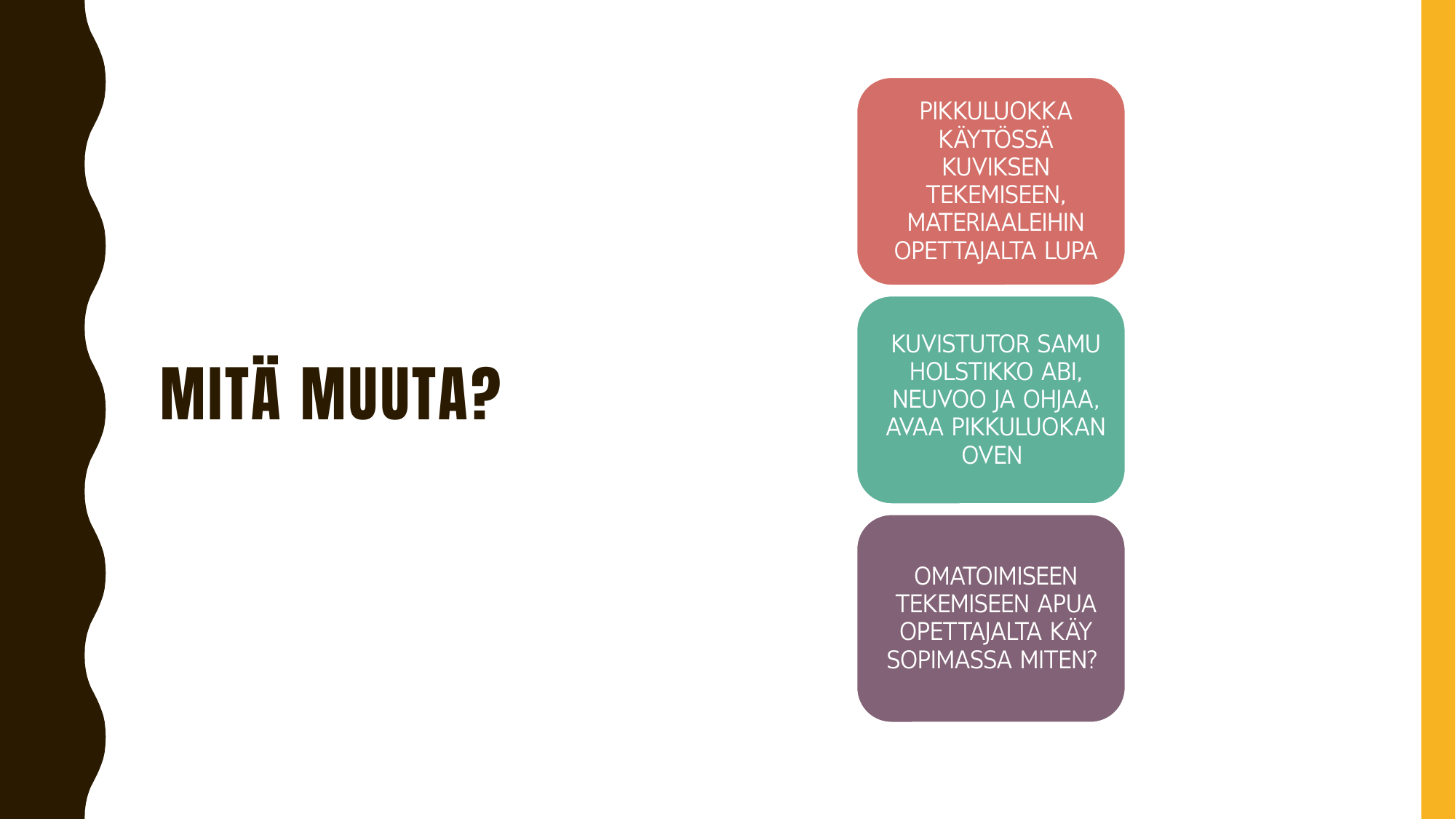

# MITÄ MUUTA?
PIKKULUOKKA KÄYTÖSSÄ KUVIKSEN TEKEMISEEN, MATERIAALEIHIN OPETTAJALTA LUPA
KUVISTUTOR SAMU HOLSTIKKO ABI, NEUVOO JA OHJAA, AVAA PIKKULUOKAN OVEN
OMATOIMISEEN TEKEMISEEN APUA OPETTAJALTA KÄY SOPIMASSA MITEN?